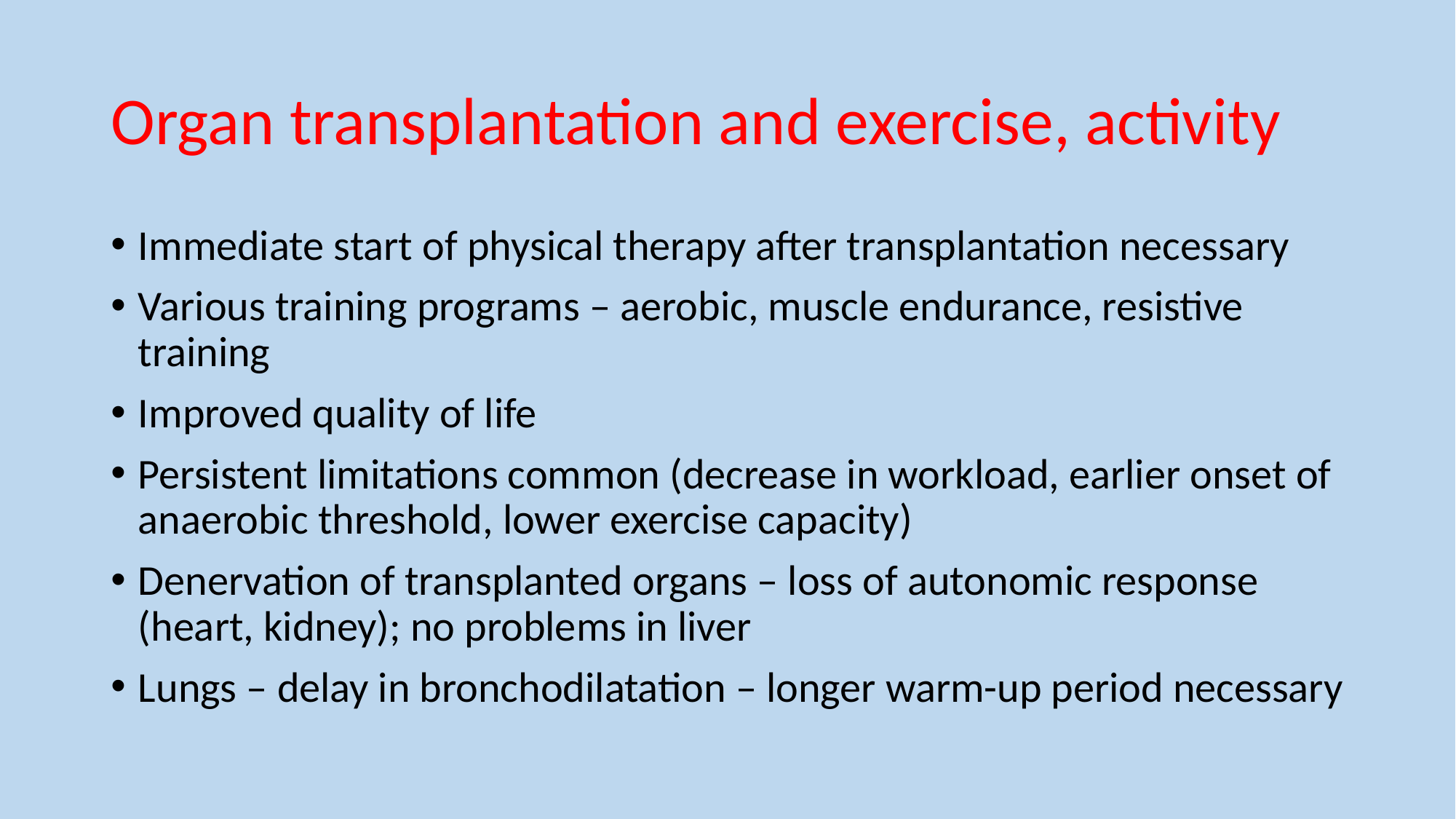

# Organ transplantation and exercise, activity
Immediate start of physical therapy after transplantation necessary
Various training programs – aerobic, muscle endurance, resistive training
Improved quality of life
Persistent limitations common (decrease in workload, earlier onset of anaerobic threshold, lower exercise capacity)
Denervation of transplanted organs – loss of autonomic response (heart, kidney); no problems in liver
Lungs – delay in bronchodilatation – longer warm-up period necessary